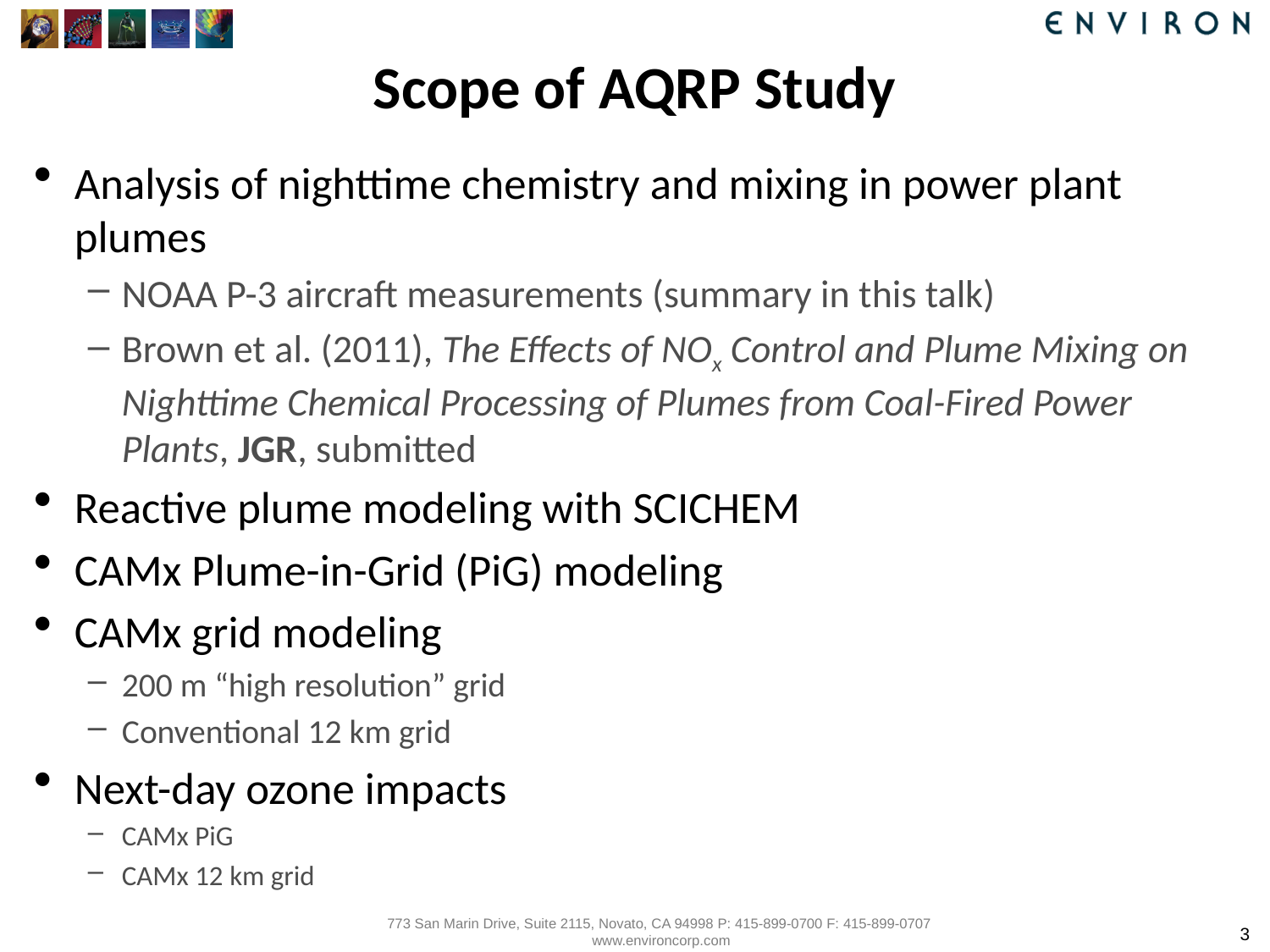

# Scope of AQRP Study
Analysis of nighttime chemistry and mixing in power plant plumes
NOAA P-3 aircraft measurements (summary in this talk)
Brown et al. (2011), The Effects of NOx Control and Plume Mixing on Nighttime Chemical Processing of Plumes from Coal-Fired Power Plants, JGR, submitted
Reactive plume modeling with SCICHEM
CAMx Plume-in-Grid (PiG) modeling
CAMx grid modeling
200 m “high resolution” grid
Conventional 12 km grid
Next-day ozone impacts
CAMx PiG
CAMx 12 km grid

3